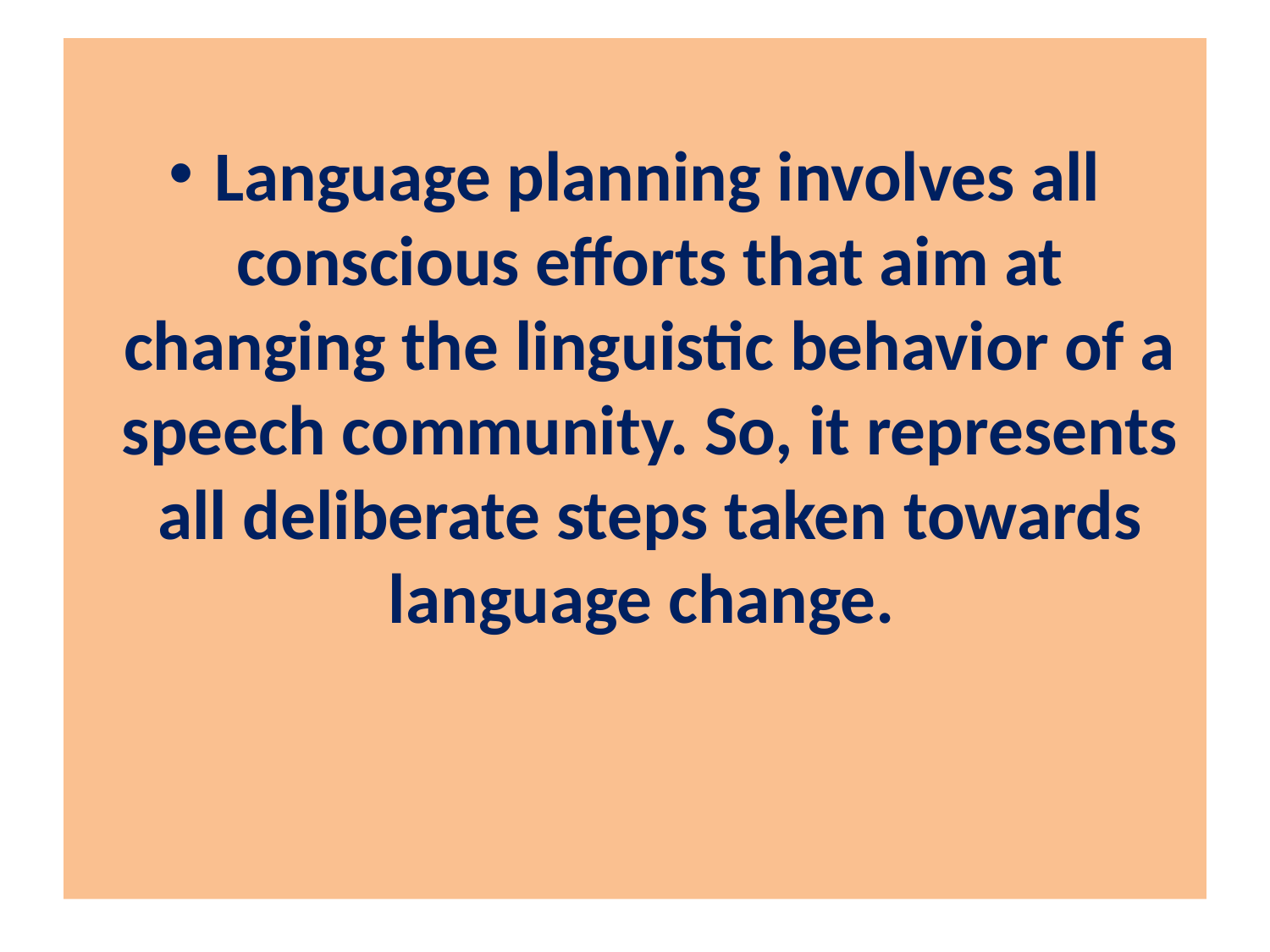

# Language planning involves all conscious efforts that aim at changing the linguistic behavior of a speech community. So, it represents all deliberate steps taken towards language change.